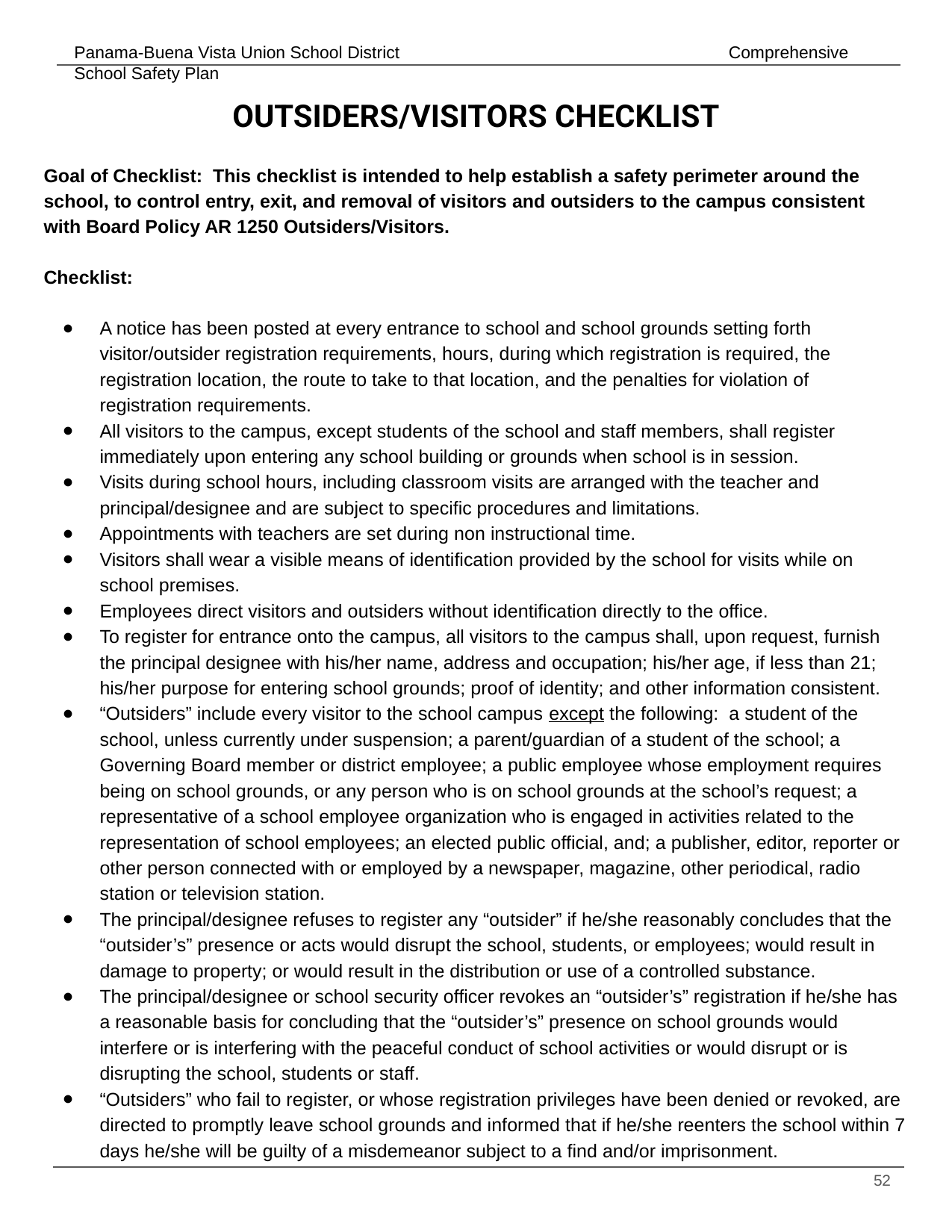

# OUTSIDERS/VISITORS CHECKLIST
Goal of Checklist:  This checklist is intended to help establish a safety perimeter around the school, to control entry, exit, and removal of visitors and outsiders to the campus consistent with Board Policy AR 1250 Outsiders/Visitors.
Checklist:
A notice has been posted at every entrance to school and school grounds setting forth visitor/outsider registration requirements, hours, during which registration is required, the registration location, the route to take to that location, and the penalties for violation of registration requirements.
All visitors to the campus, except students of the school and staff members, shall register immediately upon entering any school building or grounds when school is in session.
Visits during school hours, including classroom visits are arranged with the teacher and principal/designee and are subject to specific procedures and limitations.
Appointments with teachers are set during non instructional time.
Visitors shall wear a visible means of identification provided by the school for visits while on school premises.
Employees direct visitors and outsiders without identification directly to the office.
To register for entrance onto the campus, all visitors to the campus shall, upon request, furnish the principal designee with his/her name, address and occupation; his/her age, if less than 21; his/her purpose for entering school grounds; proof of identity; and other information consistent.
“Outsiders” include every visitor to the school campus except the following:  a student of the school, unless currently under suspension; a parent/guardian of a student of the school; a Governing Board member or district employee; a public employee whose employment requires being on school grounds, or any person who is on school grounds at the school’s request; a representative of a school employee organization who is engaged in activities related to the representation of school employees; an elected public official, and; a publisher, editor, reporter or other person connected with or employed by a newspaper, magazine, other periodical, radio station or television station.
The principal/designee refuses to register any “outsider” if he/she reasonably concludes that the “outsider’s” presence or acts would disrupt the school, students, or employees; would result in damage to property; or would result in the distribution or use of a controlled substance.
The principal/designee or school security officer revokes an “outsider’s” registration if he/she has a reasonable basis for concluding that the “outsider’s” presence on school grounds would interfere or is interfering with the peaceful conduct of school activities or would disrupt or is disrupting the school, students or staff.
“Outsiders” who fail to register, or whose registration privileges have been denied or revoked, are directed to promptly leave school grounds and informed that if he/she reenters the school within 7 days he/she will be guilty of a misdemeanor subject to a find and/or imprisonment.
52